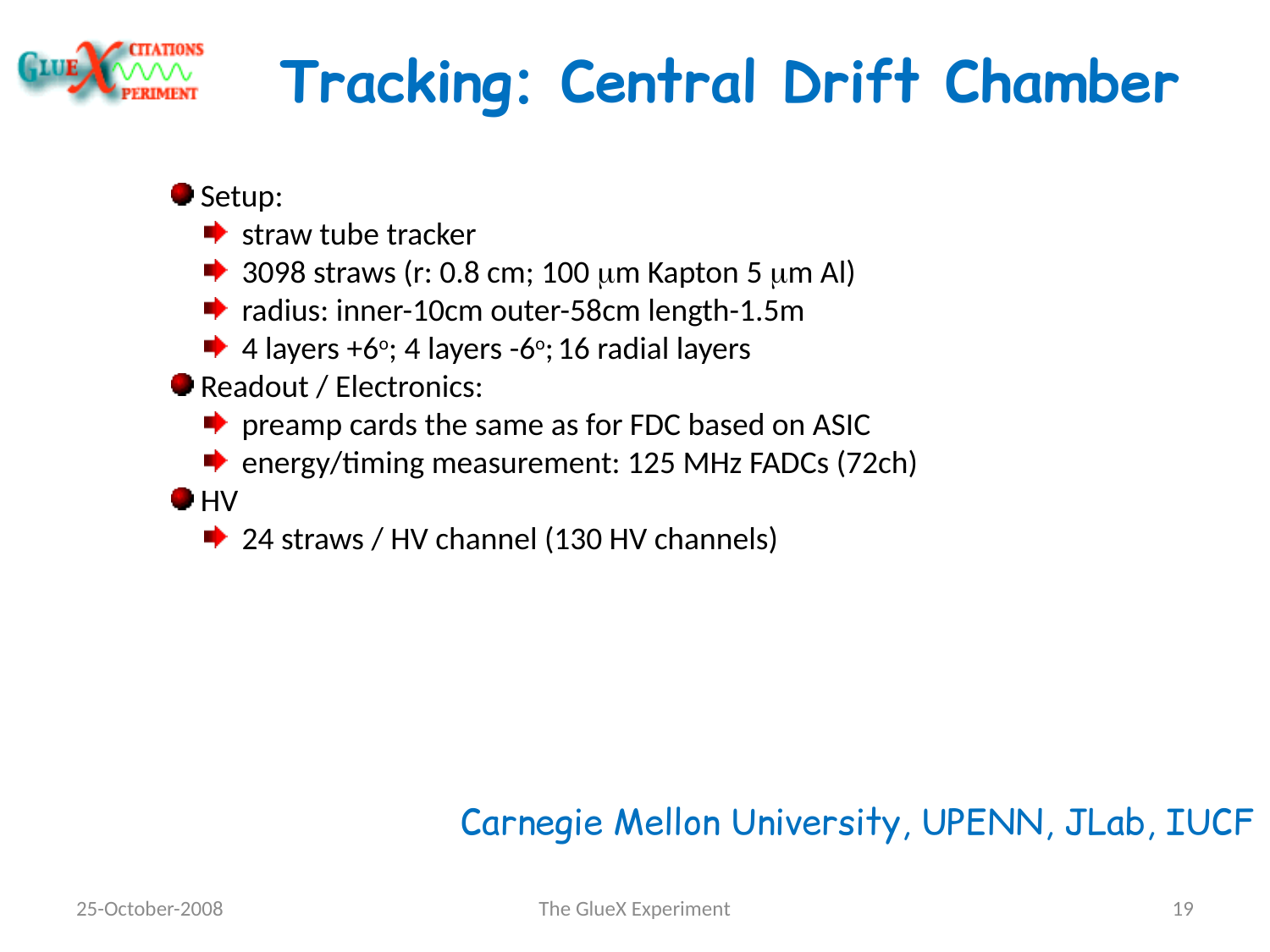

# Tracking: Central Drift Chamber
 Setup:
 straw tube tracker
 3098 straws (r: 0.8 cm; 100 μm Kapton 5 μm Al)
 radius: inner-10cm outer-58cm length-1.5m
 4 layers +6o; 4 layers -6o; 16 radial layers
 Readout / Electronics:
 preamp cards the same as for FDC based on ASIC
 energy/timing measurement: 125 MHz FADCs (72ch)
 HV
 24 straws / HV channel (130 HV channels)
Carnegie Mellon University, UPENN, JLab, IUCF
25-October-2008
The GlueX Experiment
19